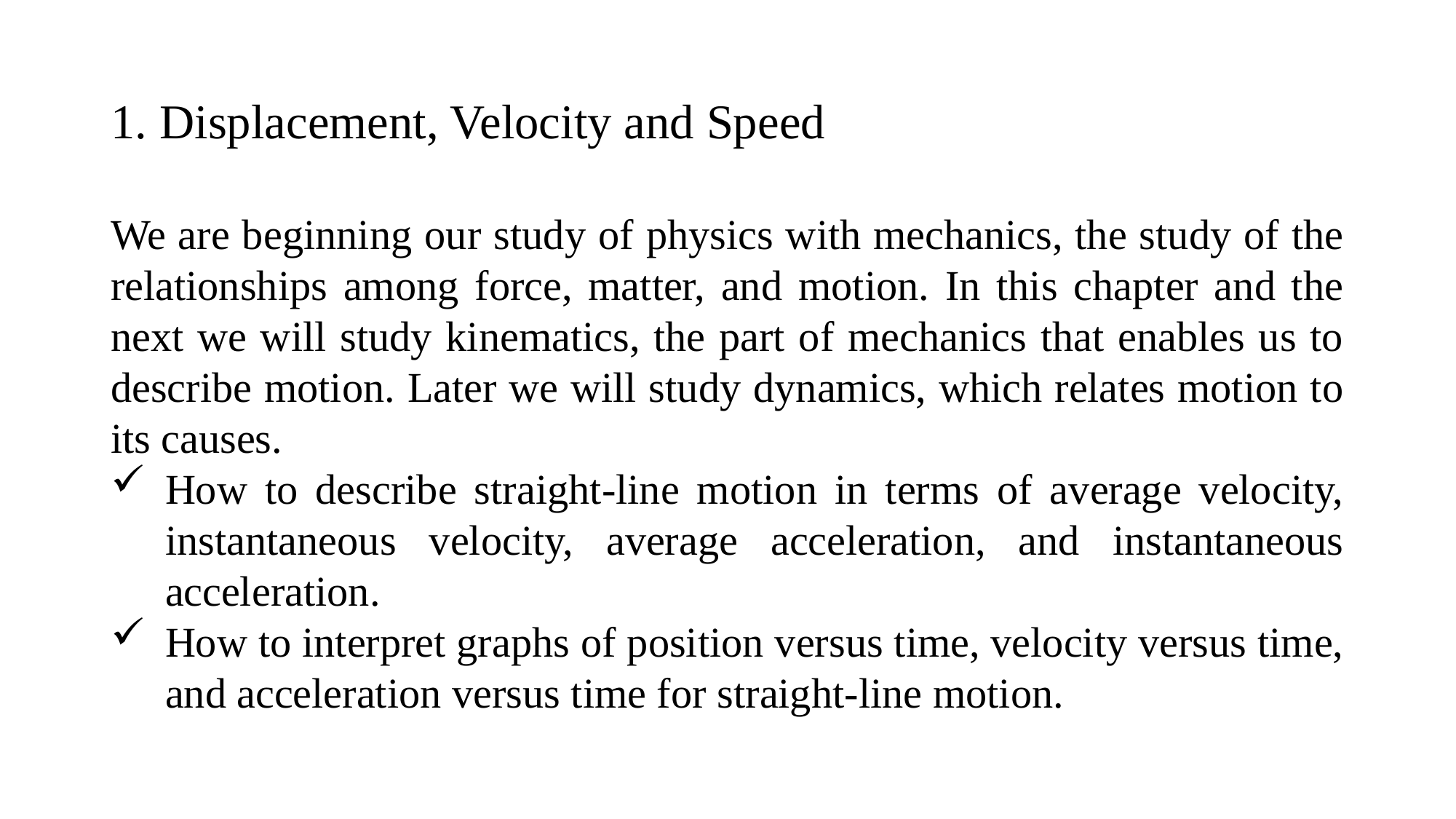

# 1. Displacement, Velocity and Speed
We are beginning our study of physics with mechanics, the study of the relationships among force, matter, and motion. In this chapter and the next we will study kinematics, the part of mechanics that enables us to describe motion. Later we will study dynamics, which relates motion to its causes.
How to describe straight-line motion in terms of average velocity, instantaneous velocity, average acceleration, and instantaneous acceleration.
How to interpret graphs of position versus time, velocity versus time, and acceleration versus time for straight-line motion.